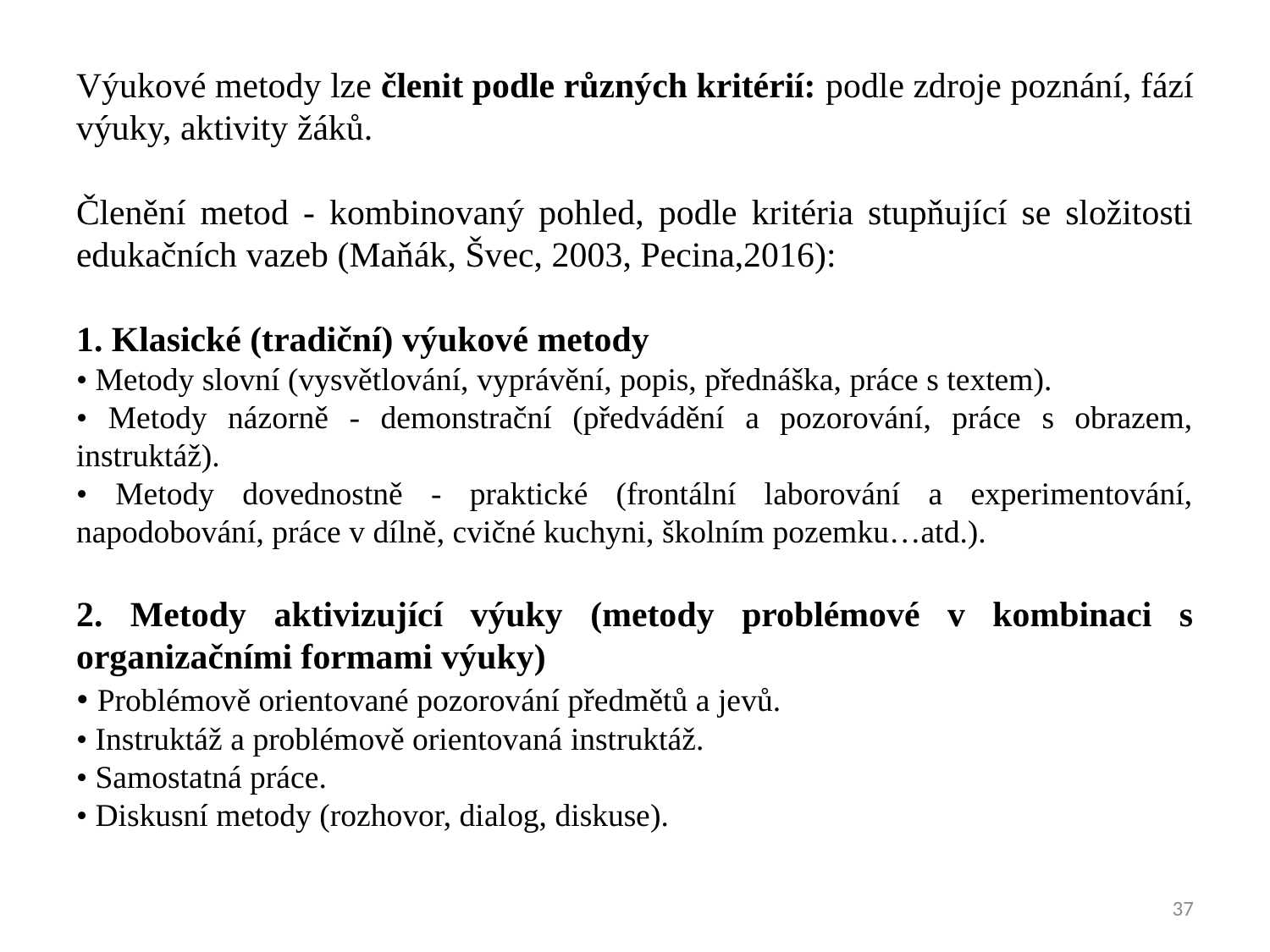

Výukové metody lze členit podle různých kritérií: podle zdroje poznání, fází výuky, aktivity žáků.

Členění metod - kombinovaný pohled, podle kritéria stupňující se složitosti edukačních vazeb (Maňák, Švec, 2003, Pecina,2016):

1. Klasické (tradiční) výukové metody
• Metody slovní (vysvětlování, vyprávění, popis, přednáška, práce s textem).
• Metody názorně - demonstrační (předvádění a pozorování, práce s obrazem, instruktáž).
• Metody dovednostně - praktické (frontální laborování a experimentování, napodobování, práce v dílně, cvičné kuchyni, školním pozemku…atd.).

2. Metody aktivizující výuky (metody problémové v kombinaci s organizačními formami výuky)
• Problémově orientované pozorování předmětů a jevů.
• Instruktáž a problémově orientovaná instruktáž.
• Samostatná práce.
• Diskusní metody (rozhovor, dialog, diskuse).
37